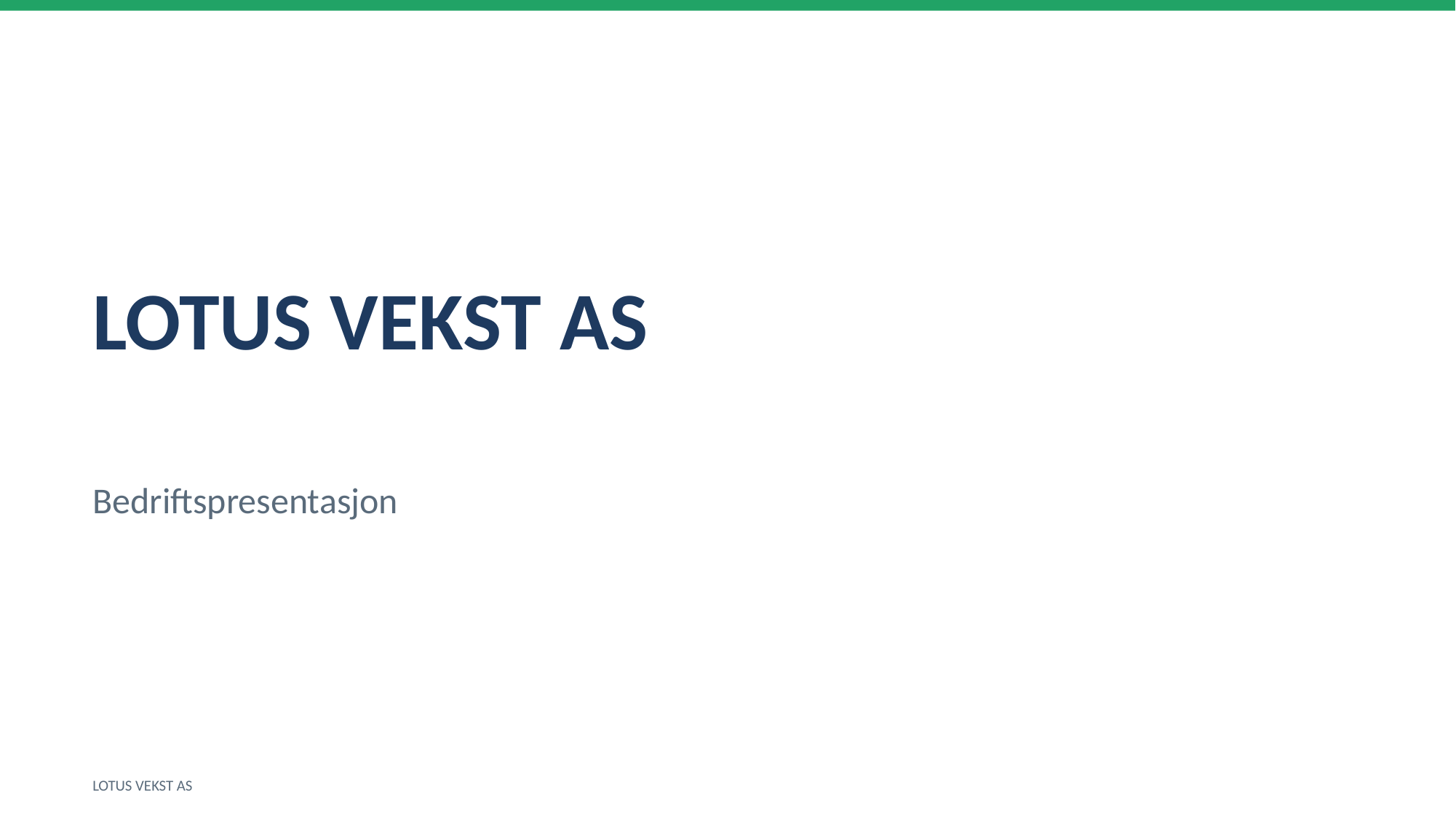

LOTUS VEKST AS
Bedriftspresentasjon
LOTUS VEKST AS